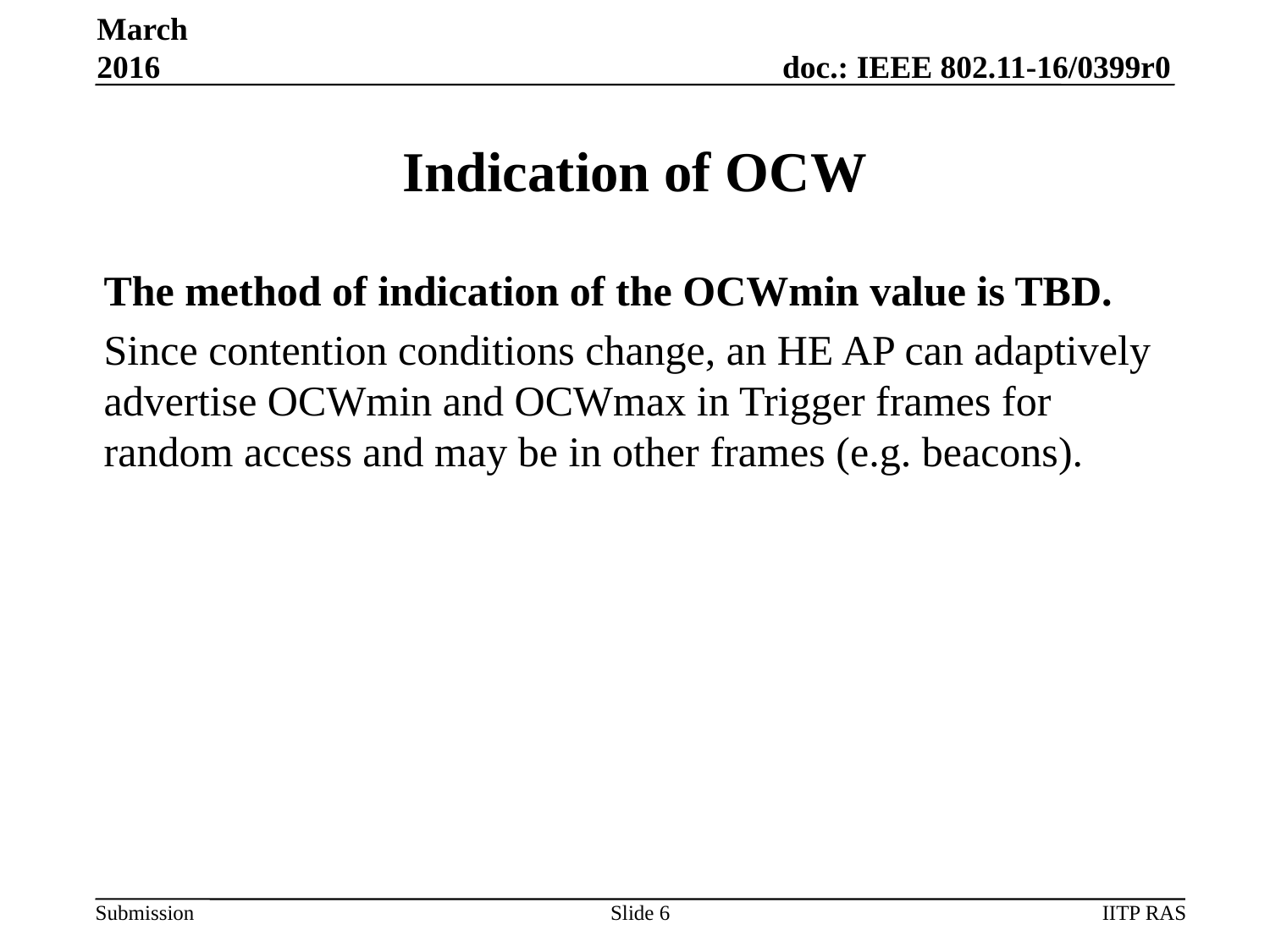

March 2016
# Indication of OCW
The method of indication of the OCWmin value is TBD.
Since contention conditions change, an HE AP can adaptively advertise OCWmin and OCWmax in Trigger frames for random access and may be in other frames (e.g. beacons).
Slide 6
IITP RAS